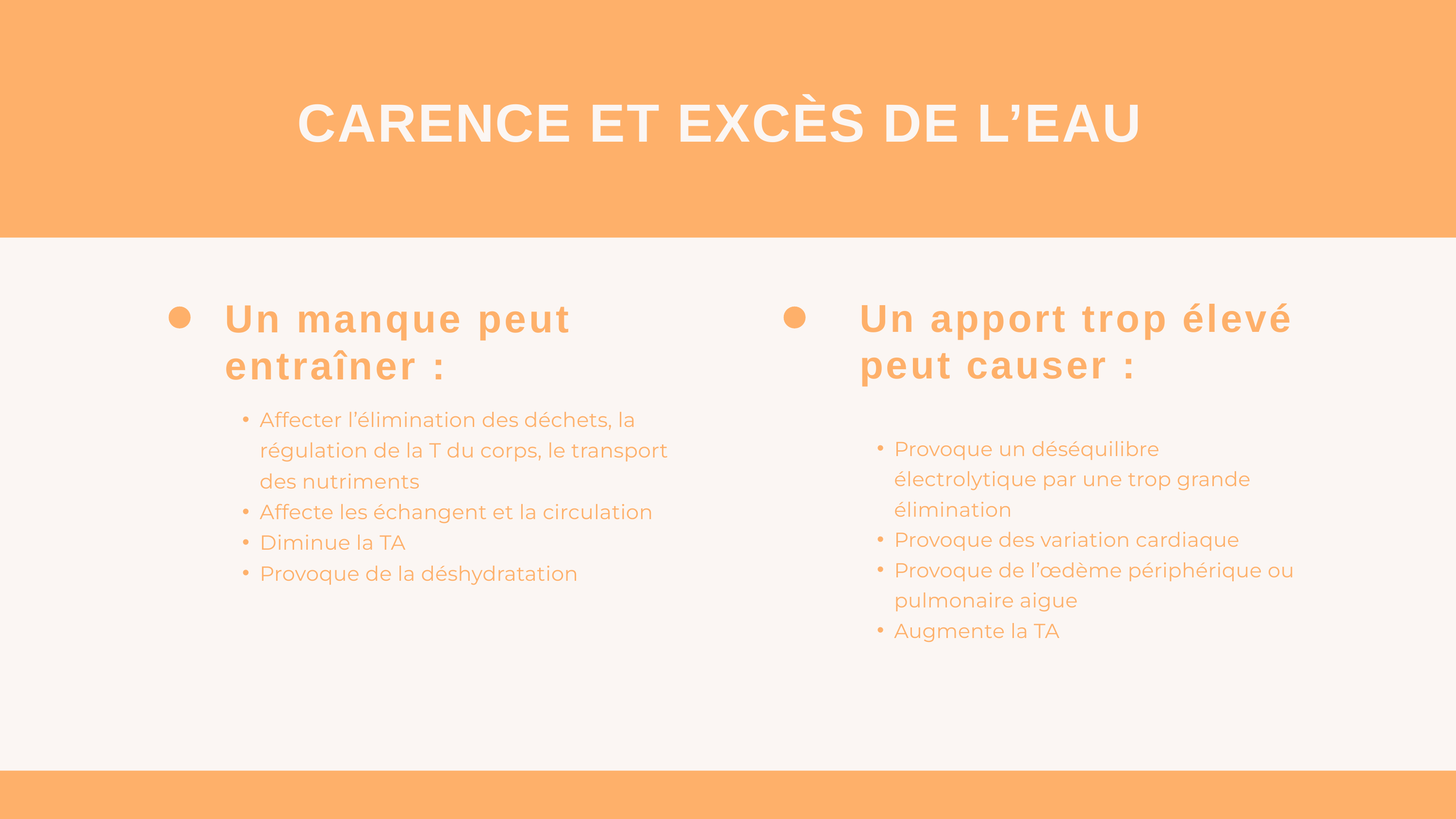

CARENCE ET EXCÈS DE L’EAU

Un manque peut entraîner :
Affecter l’élimination des déchets, la régulation de la T du corps, le transport des nutriments
Affecte les échangent et la circulation
Diminue la TA
Provoque de la déshydratation
Un apport trop élevé peut causer :
Provoque un déséquilibre électrolytique par une trop grande élimination
Provoque des variation cardiaque
Provoque de l’œdème périphérique ou pulmonaire aigue
Augmente la TA